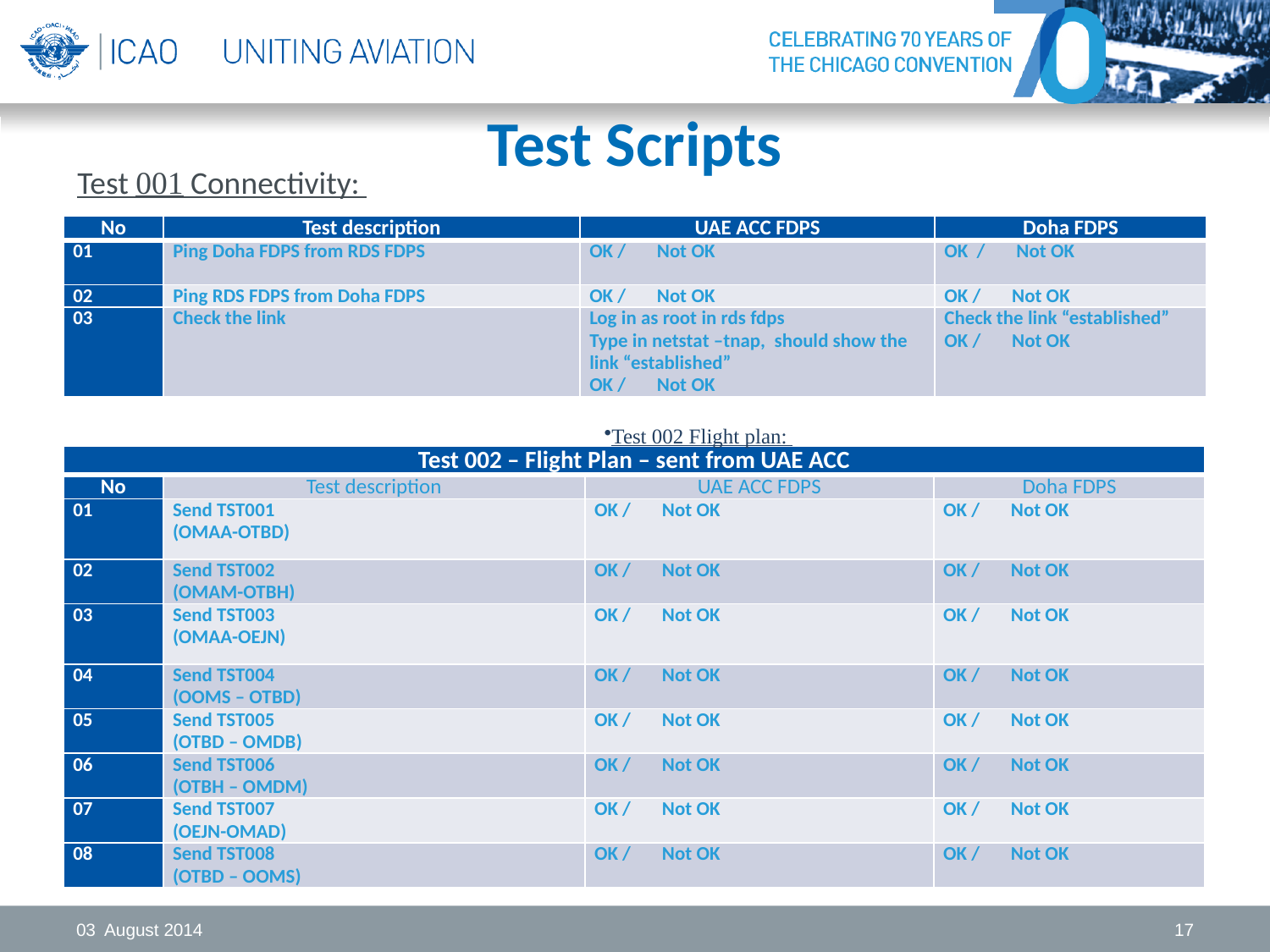

# Test Scripts
Test 001 Connectivity:

| No | Test description | UAE ACC FDPS | Doha FDPS |
| --- | --- | --- | --- |
| 01 | Ping Doha FDPS from RDS FDPS | OK / Not OK | OK / Not OK |
| 02 | Ping RDS FDPS from Doha FDPS | OK / Not OK | OK / Not OK |
| 03 | Check the link | Log in as root in rds fdps Type in netstat –tnap, should show the link “established” OK / Not OK | Check the link “established” OK / Not OK |
Test 002 Flight plan:

| Test 002 – Flight Plan – sent from UAE ACC |  |  |  |
| --- | --- | --- | --- |
| No | Test description | UAE ACC FDPS | Doha FDPS |
| 01 | Send TST001 (OMAA-OTBD) | OK / Not OK | OK / Not OK |
| 02 | Send TST002 (OMAM-OTBH) | OK / Not OK | OK / Not OK |
| 03 | Send TST003 (OMAA-OEJN) | OK / Not OK | OK / Not OK |
| 04 | Send TST004 (OOMS – OTBD) | OK / Not OK | OK / Not OK |
| 05 | Send TST005 (OTBD – OMDB) | OK / Not OK | OK / Not OK |
| 06 | Send TST006 (OTBH – OMDM) | OK / Not OK | OK / Not OK |
| 07 | Send TST007 (OEJN-OMAD) | OK / Not OK | OK / Not OK |
| 08 | Send TST008 (OTBD – OOMS) | OK / Not OK | OK / Not OK |
03  August 2014
17